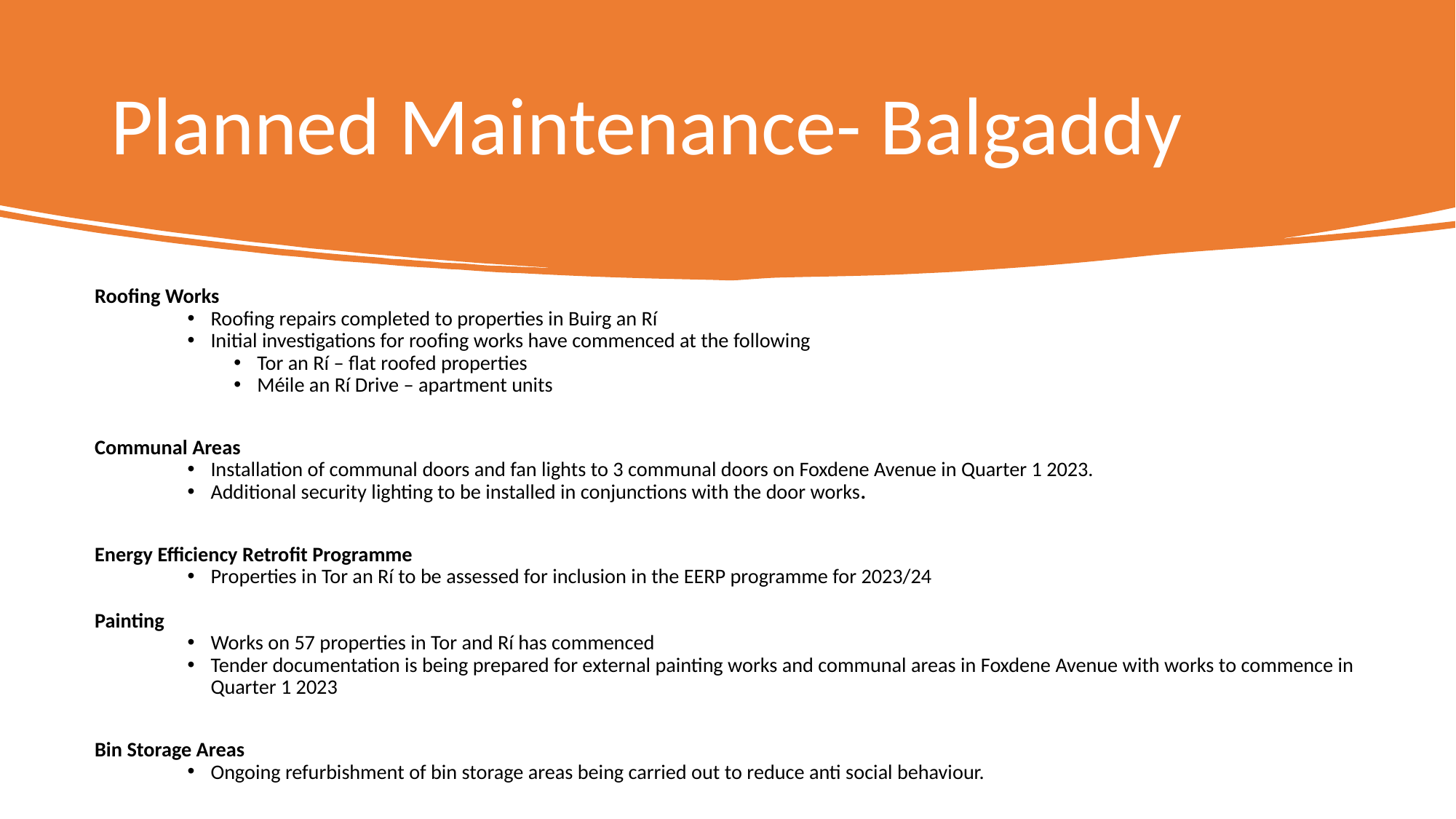

# Planned Maintenance- Balgaddy
Roofing Works
Roofing repairs completed to properties in Buirg an Rí
Initial investigations for roofing works have commenced at the following
Tor an Rí – flat roofed properties
Méile an Rí Drive – apartment units

Communal Areas
Installation of communal doors and fan lights to 3 communal doors on Foxdene Avenue in Quarter 1 2023.
Additional security lighting to be installed in conjunctions with the door works.

Energy Efficiency Retrofit Programme
Properties in Tor an Rí to be assessed for inclusion in the EERP programme for 2023/24

Painting
Works on 57 properties in Tor and Rí has commenced
Tender documentation is being prepared for external painting works and communal areas in Foxdene Avenue with works to commence in Quarter 1 2023

Bin Storage Areas
Ongoing refurbishment of bin storage areas being carried out to reduce anti social behaviour.